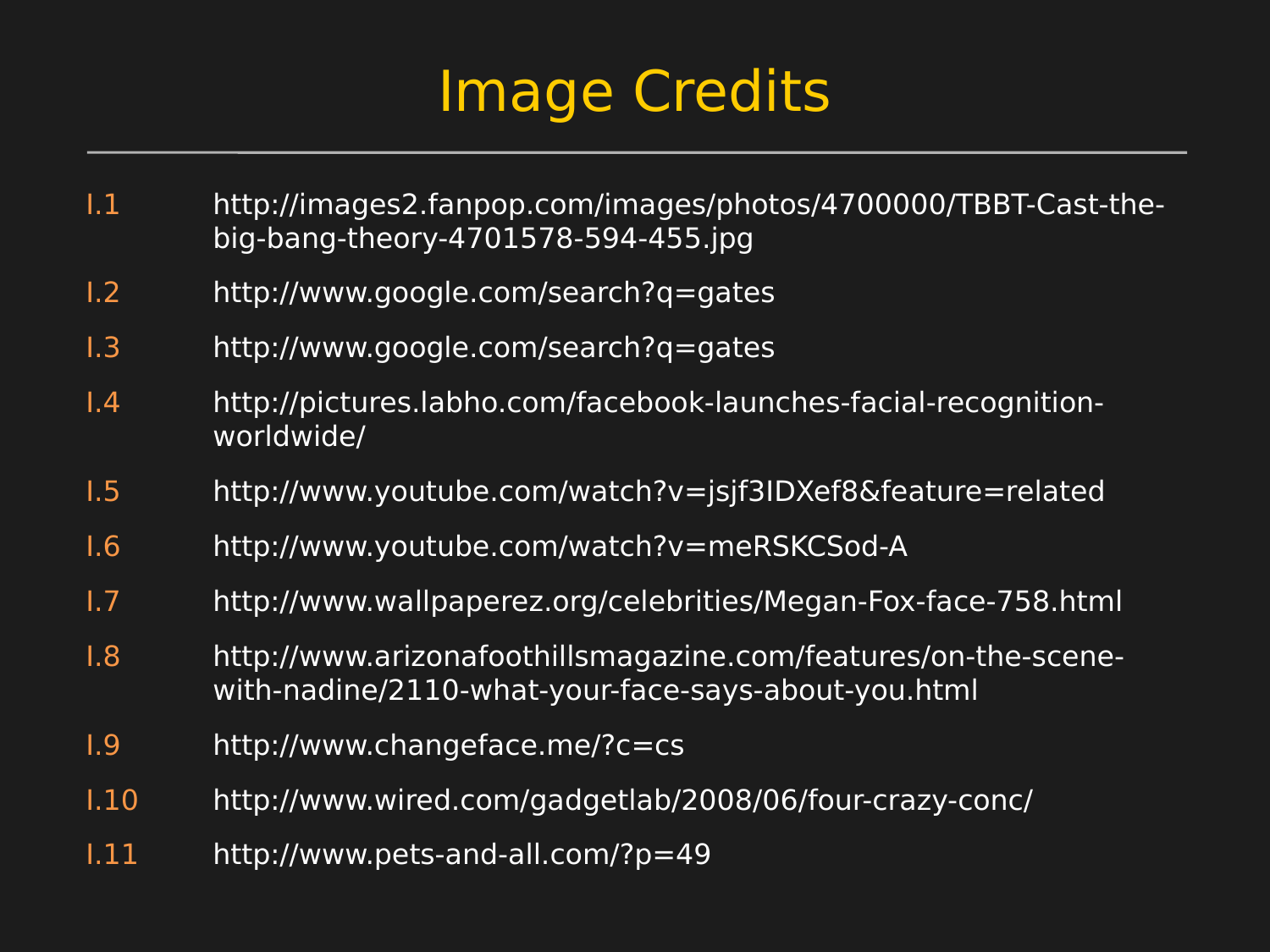

# Image Credits

I.1	http://images2.fanpop.com/images/photos/4700000/TBBT-Cast-the-	big-bang-theory-4701578-594-455.jpg
I.2	http://www.google.com/search?q=gates
I.3	http://www.google.com/search?q=gates
I.4	http://pictures.labho.com/facebook-launches-facial-recognition-	worldwide/
I.5	http://www.youtube.com/watch?v=jsjf3IDXef8&feature=related
I.6	http://www.youtube.com/watch?v=meRSKCSod-A
I.7	http://www.wallpaperez.org/celebrities/Megan-Fox-face-758.html
I.8	http://www.arizonafoothillsmagazine.com/features/on-the-scene- 	with-nadine/2110-what-your-face-says-about-you.html
I.9	http://www.changeface.me/?c=cs
I.10	http://www.wired.com/gadgetlab/2008/06/four-crazy-conc/
I.11	http://www.pets-and-all.com/?p=49